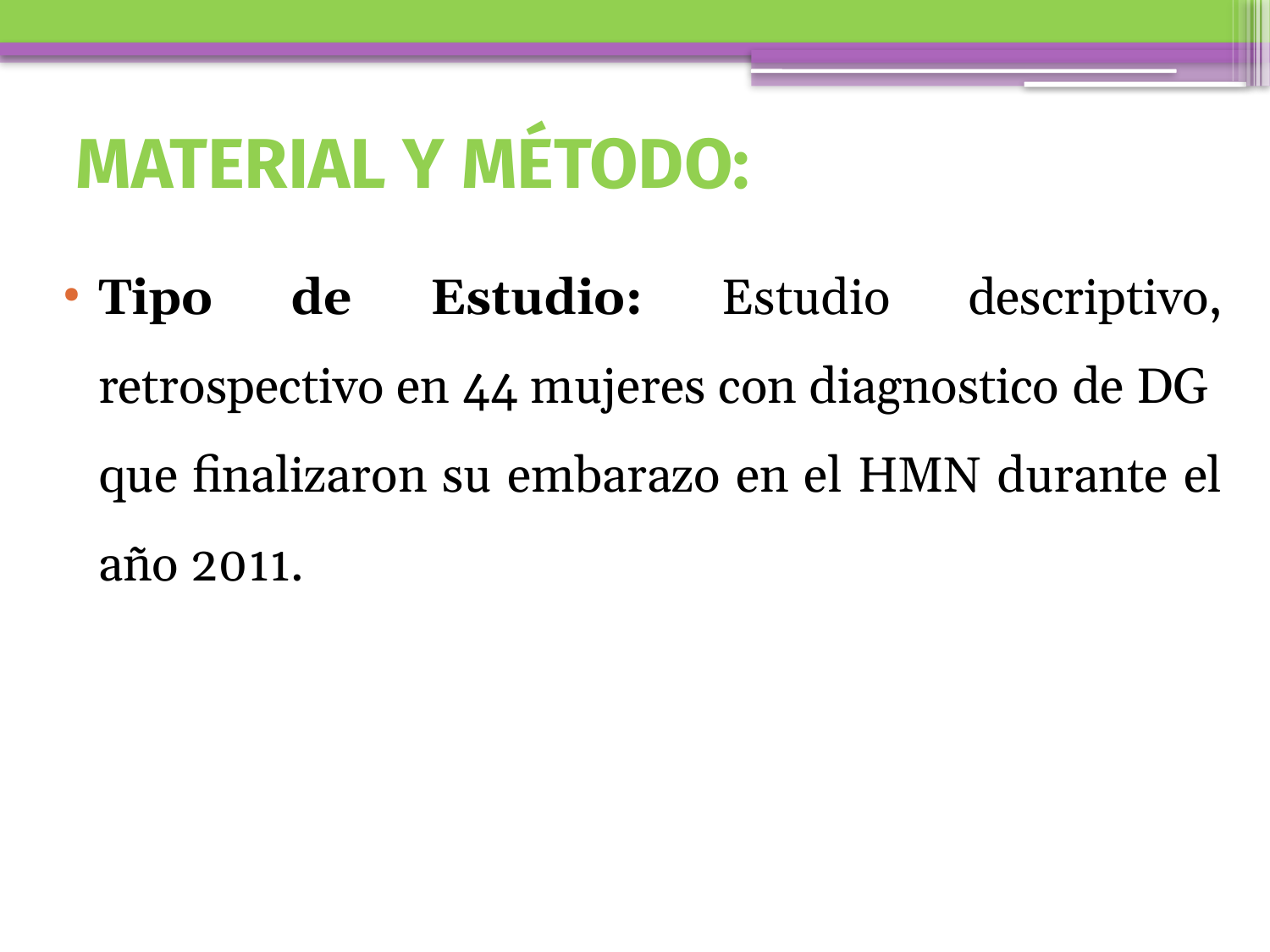

# MATERIAL Y MÉTODO:
Tipo de Estudio: Estudio descriptivo, retrospectivo en 44 mujeres con diagnostico de DG  que finalizaron su embarazo en el HMN durante el año 2011.